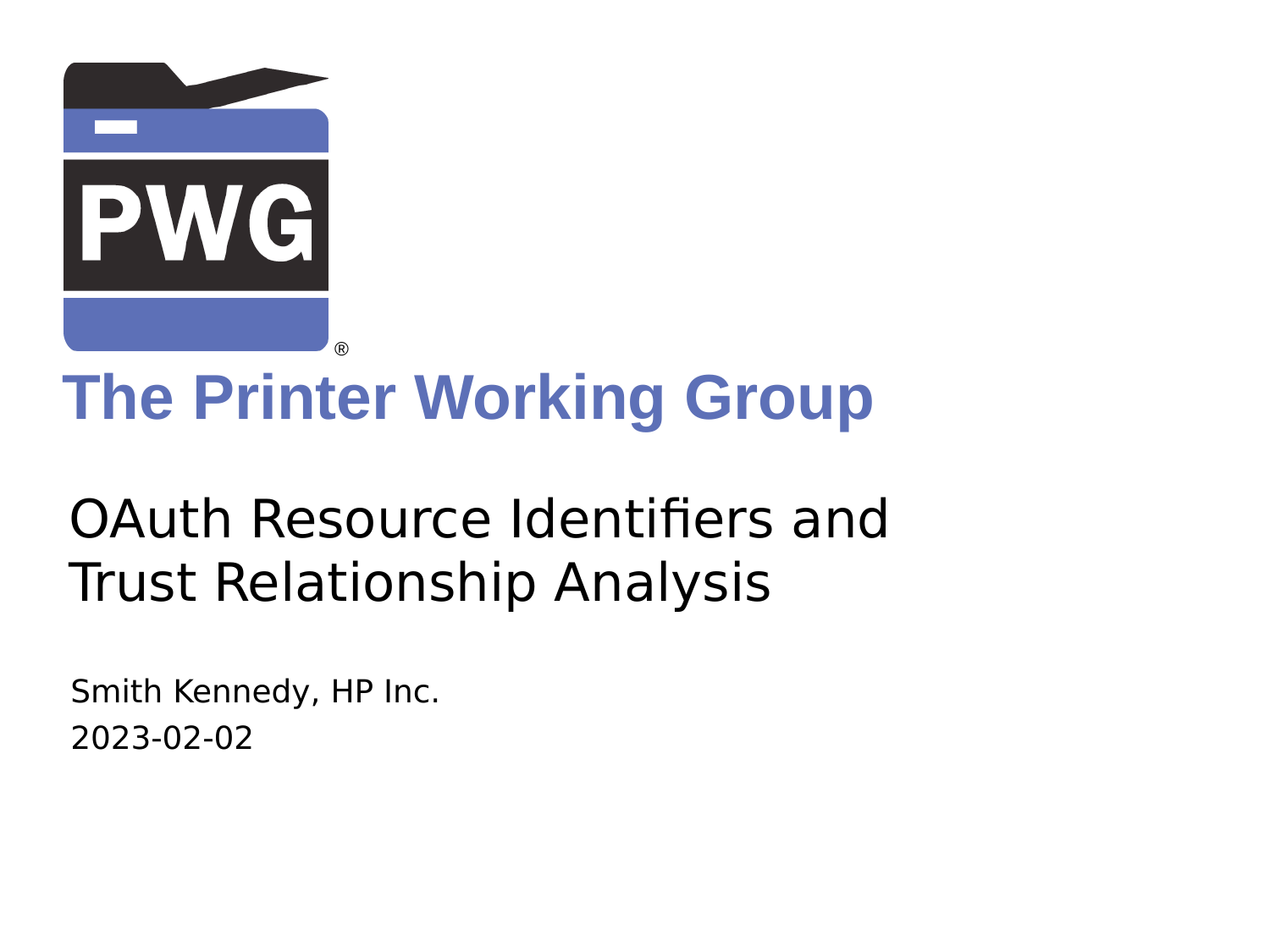

# OAuth Resource Identifiers and Trust Relationship Analysis

Smith Kennedy, HP Inc.
2023-02-02